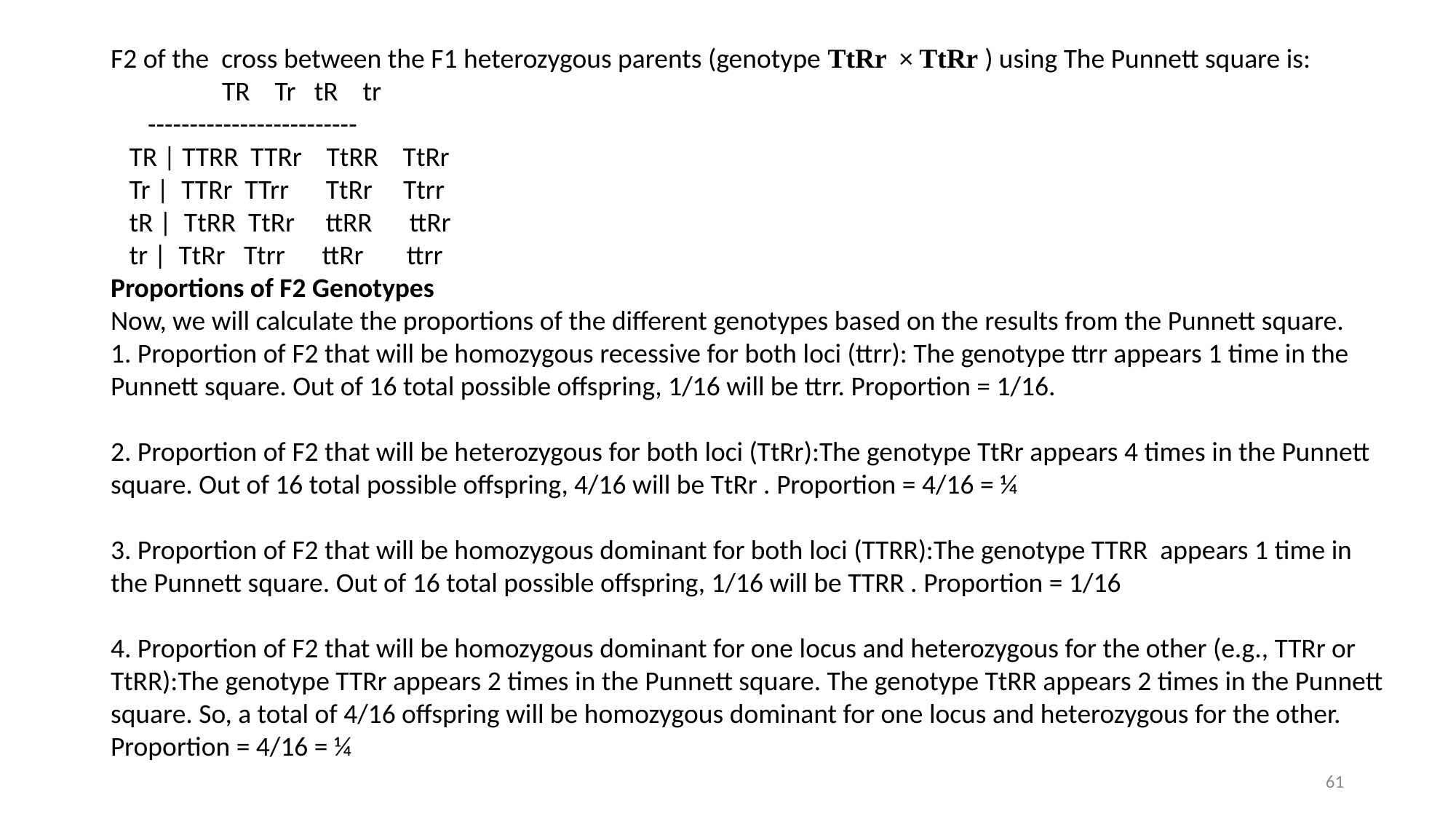

F2 of the  cross between the F1 heterozygous parents (genotype TtRr  × TtRr ) using The Punnett square is:
                  TR    Tr   tR    tr
      -------------------------
   TR | TTRR  TTRr    TtRR    TtRr
   Tr |  TTRr  TTrr      TtRr     Ttrr
   tR |  TtRR  TtRr     ttRR      ttRr
   tr |  TtRr   Ttrr      ttRr       ttrr
Proportions of F2 Genotypes
Now, we will calculate the proportions of the different genotypes based on the results from the Punnett square.
1. Proportion of F2 that will be homozygous recessive for both loci (ttrr): The genotype ttrr appears 1 time in the Punnett square. Out of 16 total possible offspring, 1/16 will be ttrr. Proportion = 1/16.

2. Proportion of F2 that will be heterozygous for both loci (TtRr):The genotype TtRr appears 4 times in the Punnett square. Out of 16 total possible offspring, 4/16 will be TtRr . Proportion = 4/16 = ¼

3. Proportion of F2 that will be homozygous dominant for both loci (TTRR):The genotype TTRR  appears 1 time in the Punnett square. Out of 16 total possible offspring, 1/16 will be TTRR . Proportion = 1/16

4. Proportion of F2 that will be homozygous dominant for one locus and heterozygous for the other (e.g., TTRr or TtRR):The genotype TTRr appears 2 times in the Punnett square. The genotype TtRR appears 2 times in the Punnett square. So, a total of 4/16 offspring will be homozygous dominant for one locus and heterozygous for the other. Proportion = 4/16 = ¼
61